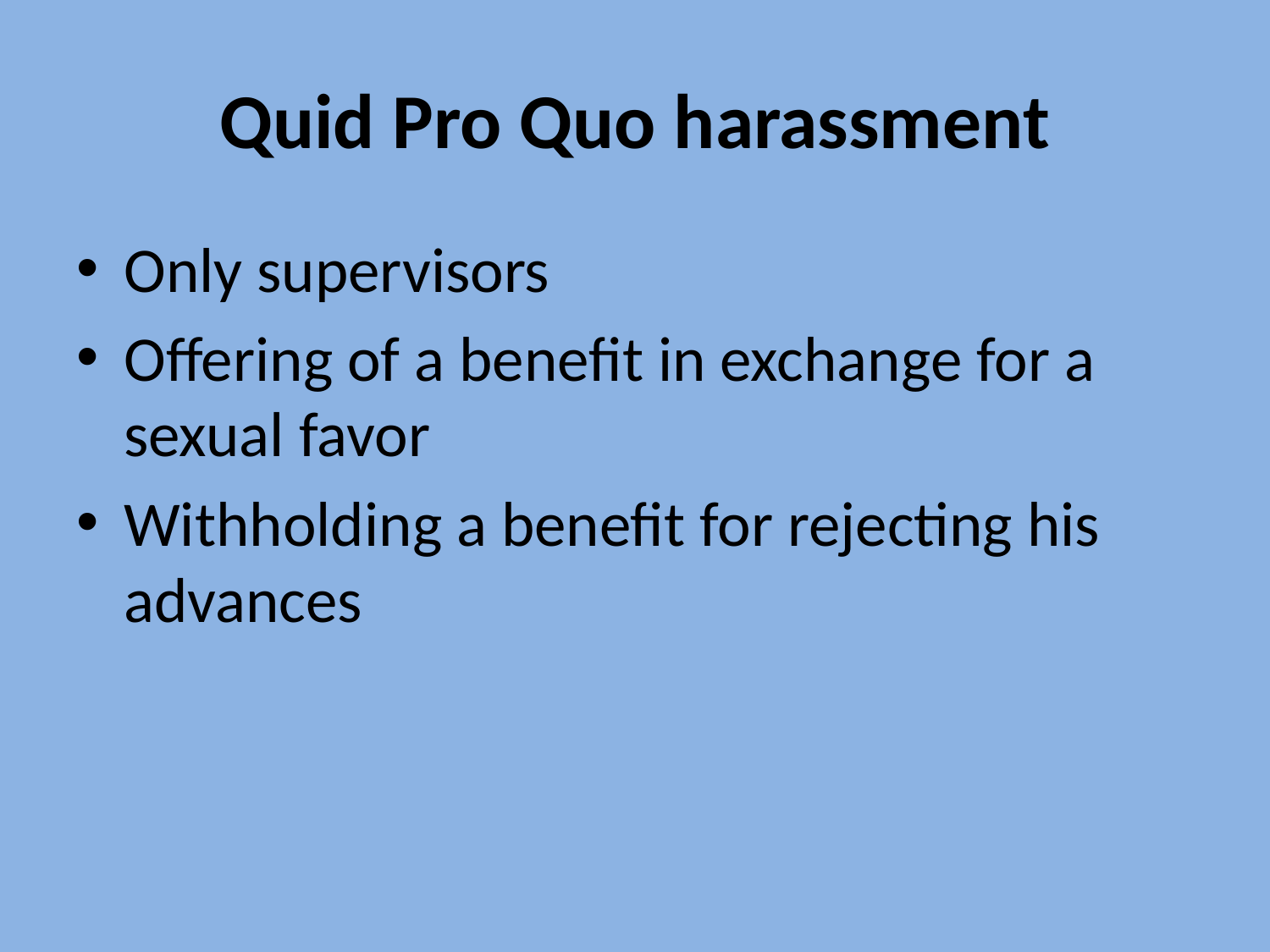

# Quid Pro Quo harassment
Only supervisors
Offering of a benefit in exchange for a sexual favor
Withholding a benefit for rejecting his advances